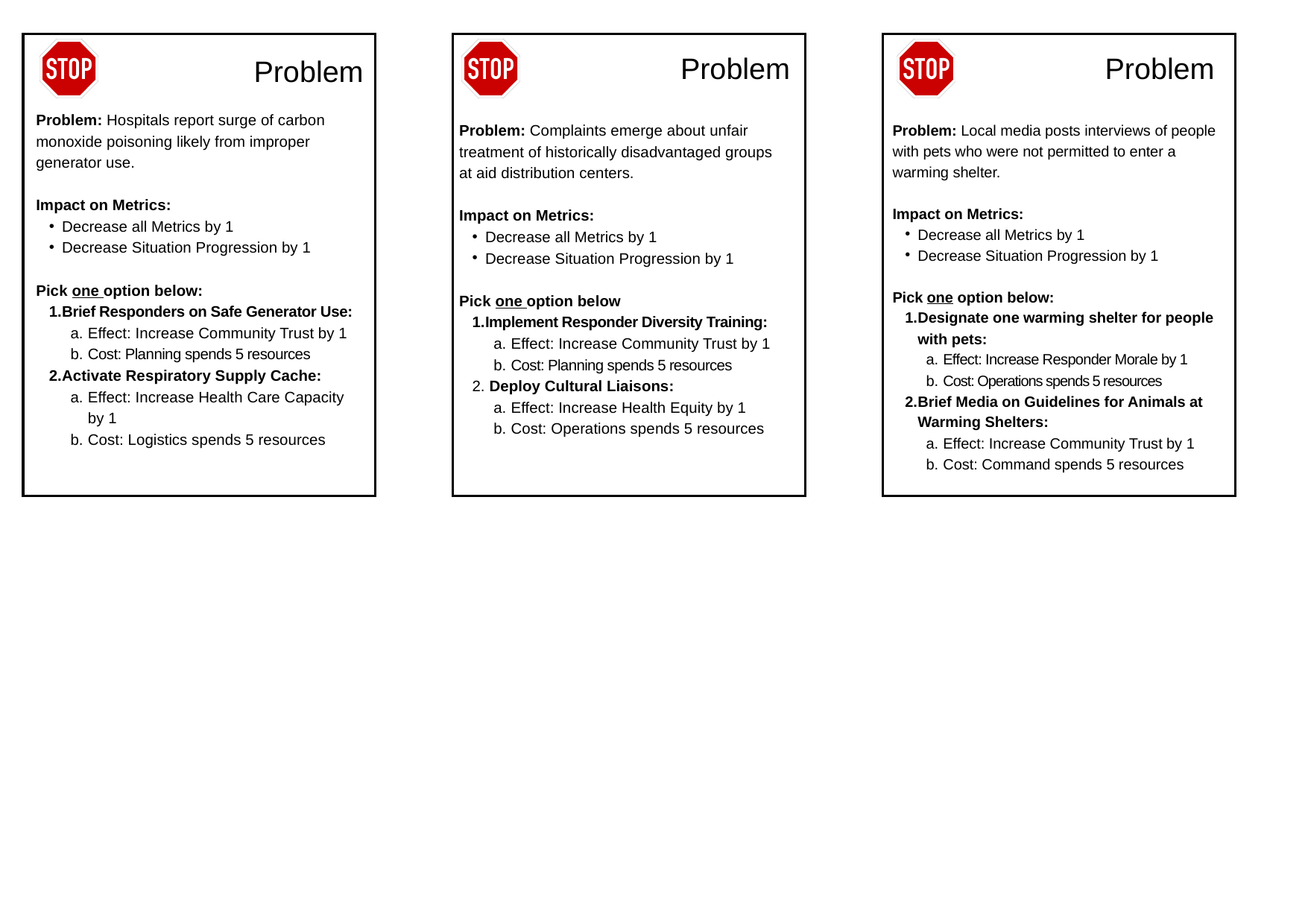

Problem cards

Problem
Problem
Problem
Problem: Hospitals report surge of carbon monoxide poisoning likely from improper generator use.

Impact on Metrics:
Decrease all Metrics by 1
Decrease Situation Progression by 1

Pick one option below:
Brief Responders on Safe Generator Use:
Effect: Increase Community Trust by 1
Cost: Planning spends 5 resources
Activate Respiratory Supply Cache:
Effect: Increase Health Care Capacity by 1
Cost: Logistics spends 5 resources
Problem: Complaints emerge about unfair treatment of historically disadvantaged groups at aid distribution centers.

Impact on Metrics:
Decrease all Metrics by 1
Decrease Situation Progression by 1

Pick one option below
Implement Responder Diversity Training:
Effect: Increase Community Trust by 1
Cost: Planning spends 5 resources
 Deploy Cultural Liaisons:
Effect: Increase Health Equity by 1
Cost: Operations spends 5 resources
Problem: Local media posts interviews of people with pets who were not permitted to enter a warming shelter.

Impact on Metrics:
Decrease all Metrics by 1
Decrease Situation Progression by 1

Pick one option below:
Designate one warming shelter for people with pets:
Effect: Increase Responder Morale by 1
Cost: Operations spends 5 resources
Brief Media on Guidelines for Animals at Warming Shelters:
Effect: Increase Community Trust by 1
Cost: Command spends 5 resources